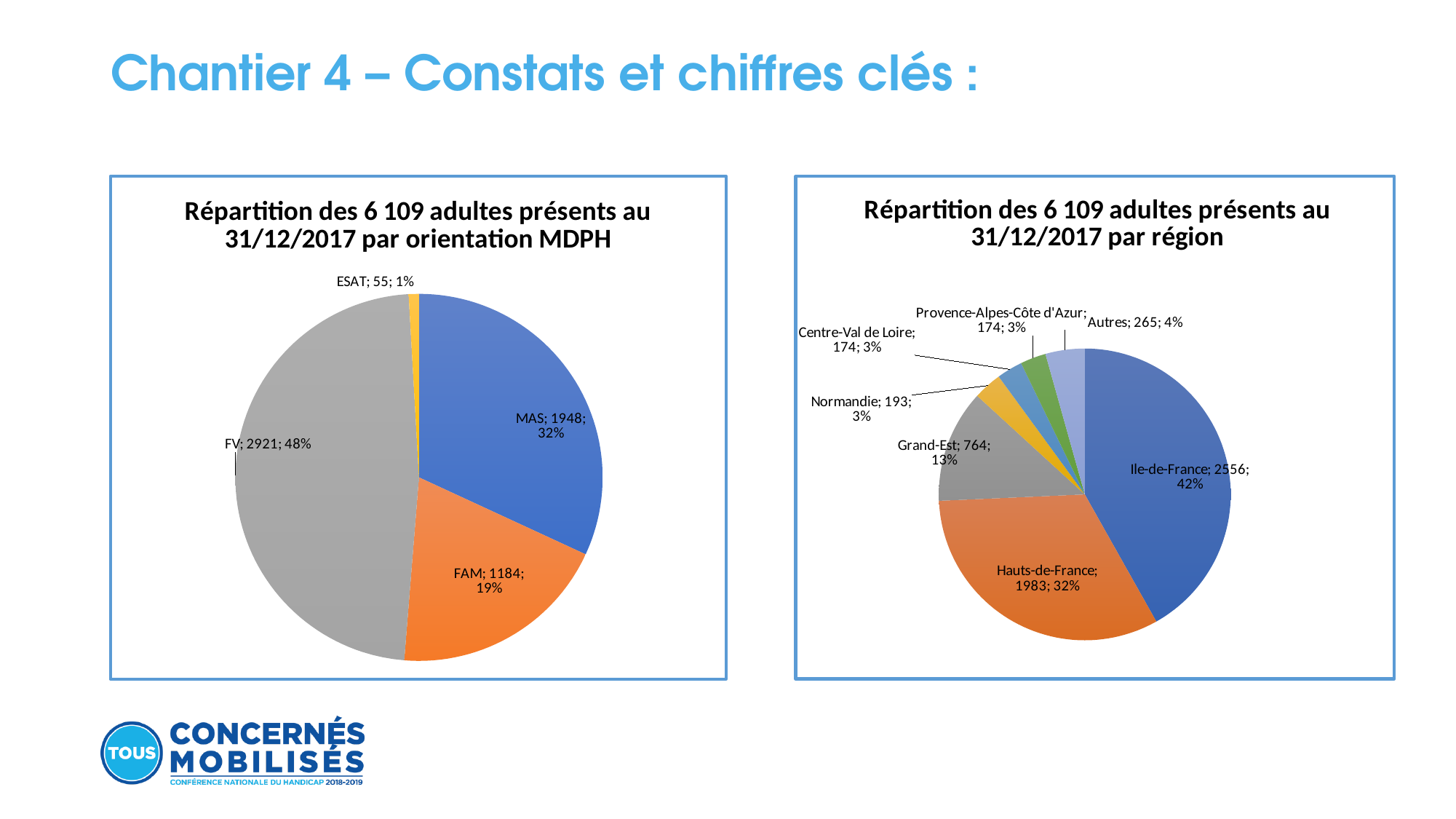

# Chantier 4 – Constats et chiffres clés :

### Chart: Répartition des 6 109 adultes présents au 31/12/2017 par orientation MDPH

| Category | Nombre de personnes TOTAL |
|---|---|
| MAS | 1948.0 |
| FAM | 1184.0 |
| FV | 2921.0 |
| ESAT | 55.0 |

### Chart: Répartition des 6 109 adultes présents au 31/12/2017 par région

| Category | Nombre de personnes TOTAL |
|---|---|
| Ile-de-France | 2556.0 |
| Hauts-de-France | 1983.0 |
| Grand-Est | 764.0 |
| Normandie | 193.0 |
| Centre-Val de Loire | 174.0 |
| Provence-Alpes-Côte d'Azur | 174.0 |
| Autres | 265.0 |